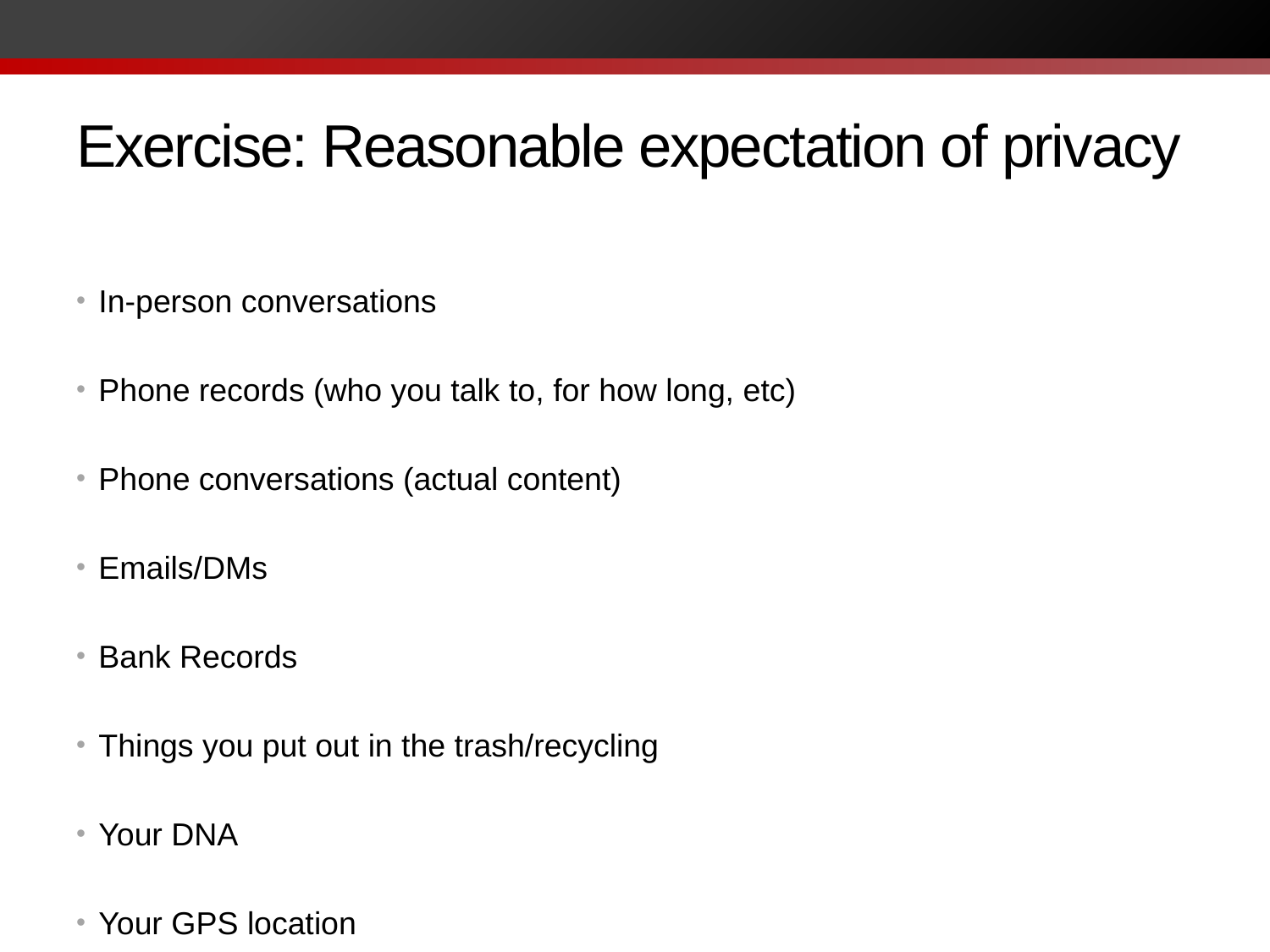

# Exercise: Reasonable expectation of privacy
In-person conversations

Phone records (who you talk to, for how long, etc)

Phone conversations (actual content)

Emails/DMs

Bank Records

Things you put out in the trash/recycling

Your DNA

Your GPS location